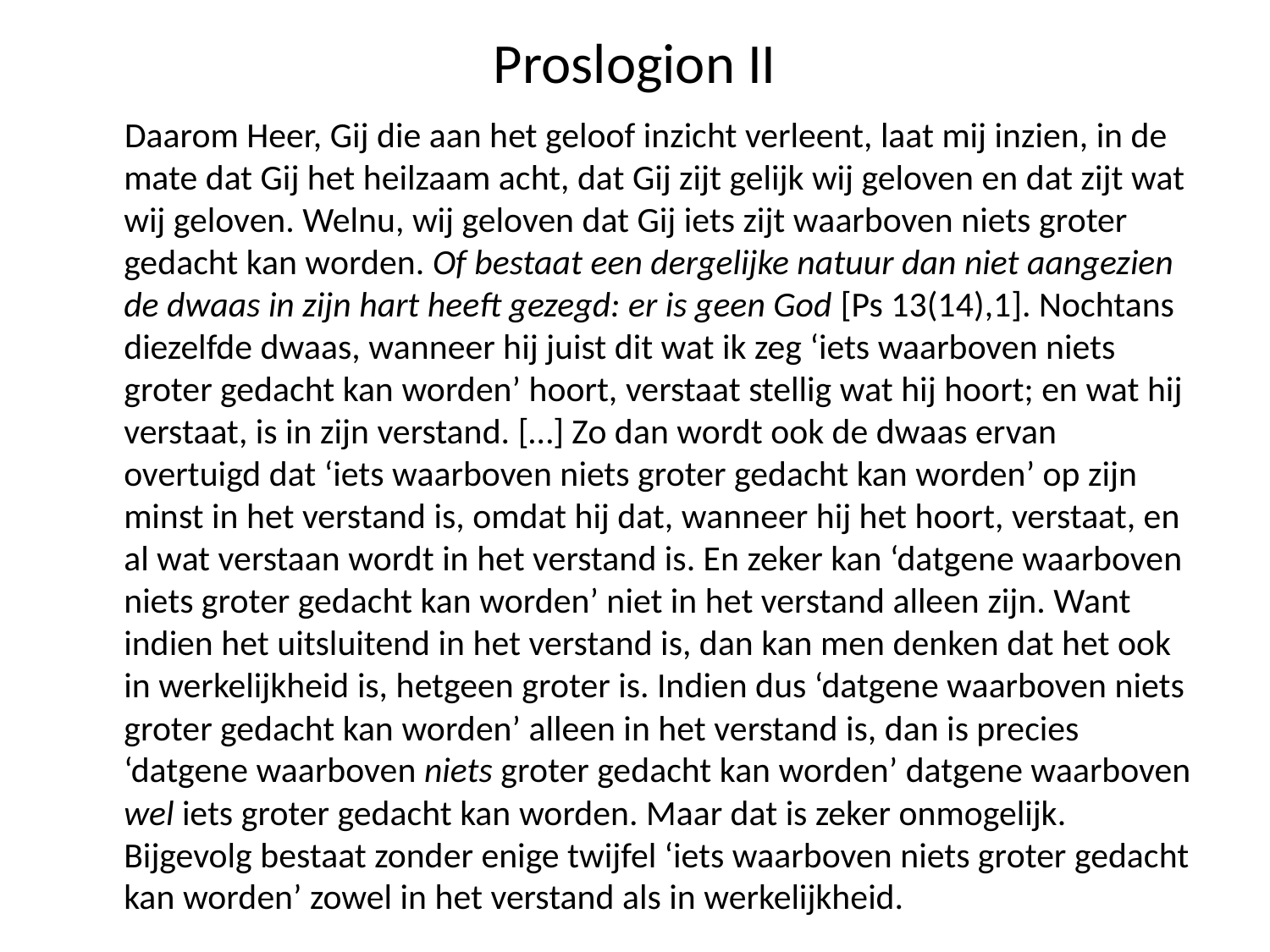

# Proslogion II
      Daarom Heer, Gij die aan het geloof inzicht verleent, laat mij inzien, in de mate dat Gij het heilzaam acht, dat Gij zijt gelijk wij geloven en dat zijt wat wij geloven. Welnu, wij geloven dat Gij iets zijt waarboven niets groter gedacht kan worden. Of bestaat een dergelijke natuur dan niet aangezien de dwaas in zijn hart heeft gezegd: er is geen God [Ps 13(14),1]. Nochtans diezelfde dwaas, wanneer hij juist dit wat ik zeg ‘iets waarboven niets groter gedacht kan worden’ hoort, verstaat stellig wat hij hoort; en wat hij verstaat, is in zijn verstand. […] Zo dan wordt ook de dwaas ervan overtuigd dat ‘iets waarboven niets groter gedacht kan worden’ op zijn minst in het verstand is, omdat hij dat, wanneer hij het hoort, verstaat, en al wat verstaan wordt in het verstand is. En zeker kan ‘datgene waarboven niets groter gedacht kan worden’ niet in het verstand alleen zijn. Want indien het uitsluitend in het verstand is, dan kan men denken dat het ook in werkelijkheid is, hetgeen groter is. Indien dus ‘datgene waarboven niets groter gedacht kan worden’ alleen in het verstand is, dan is precies ‘datgene waarboven niets groter gedacht kan worden’ datgene waarboven wel iets groter gedacht kan worden. Maar dat is zeker onmogelijk. Bijgevolg bestaat zonder enige twijfel ‘iets waarboven niets groter gedacht kan worden’ zowel in het verstand als in werkelijkheid.